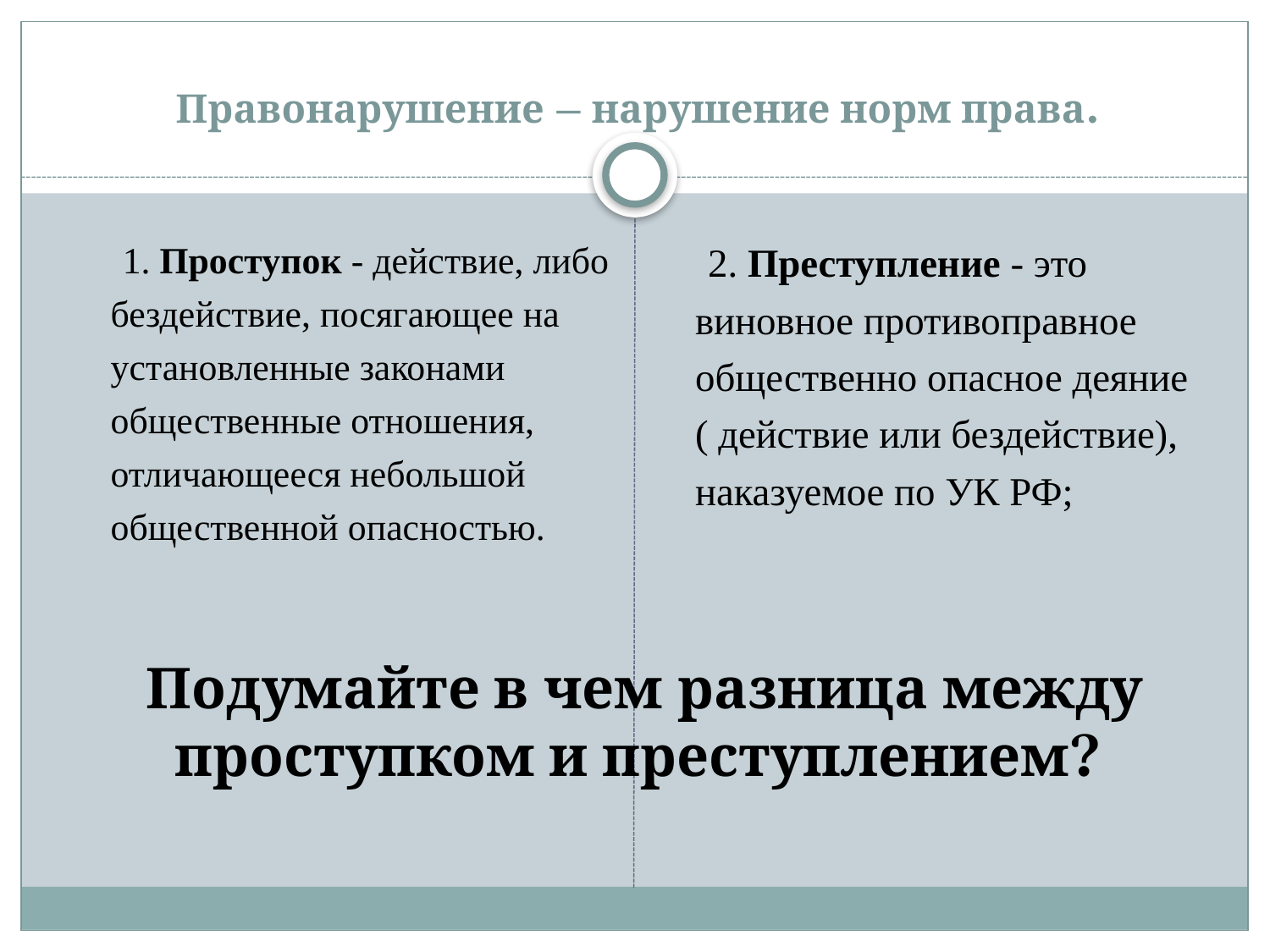

# Правонарушение – нарушение норм права.
     1. Проступок - действие, либо бездействие, посягающее на установленные законами общественные отношения, отличающееся небольшой общественной опасностью.

     2. Преступление - это виновное противоправное общественно опасное деяние ( действие или бездействие), наказуемое по УК РФ;
Подумайте в чем разница между проступком и преступлением?